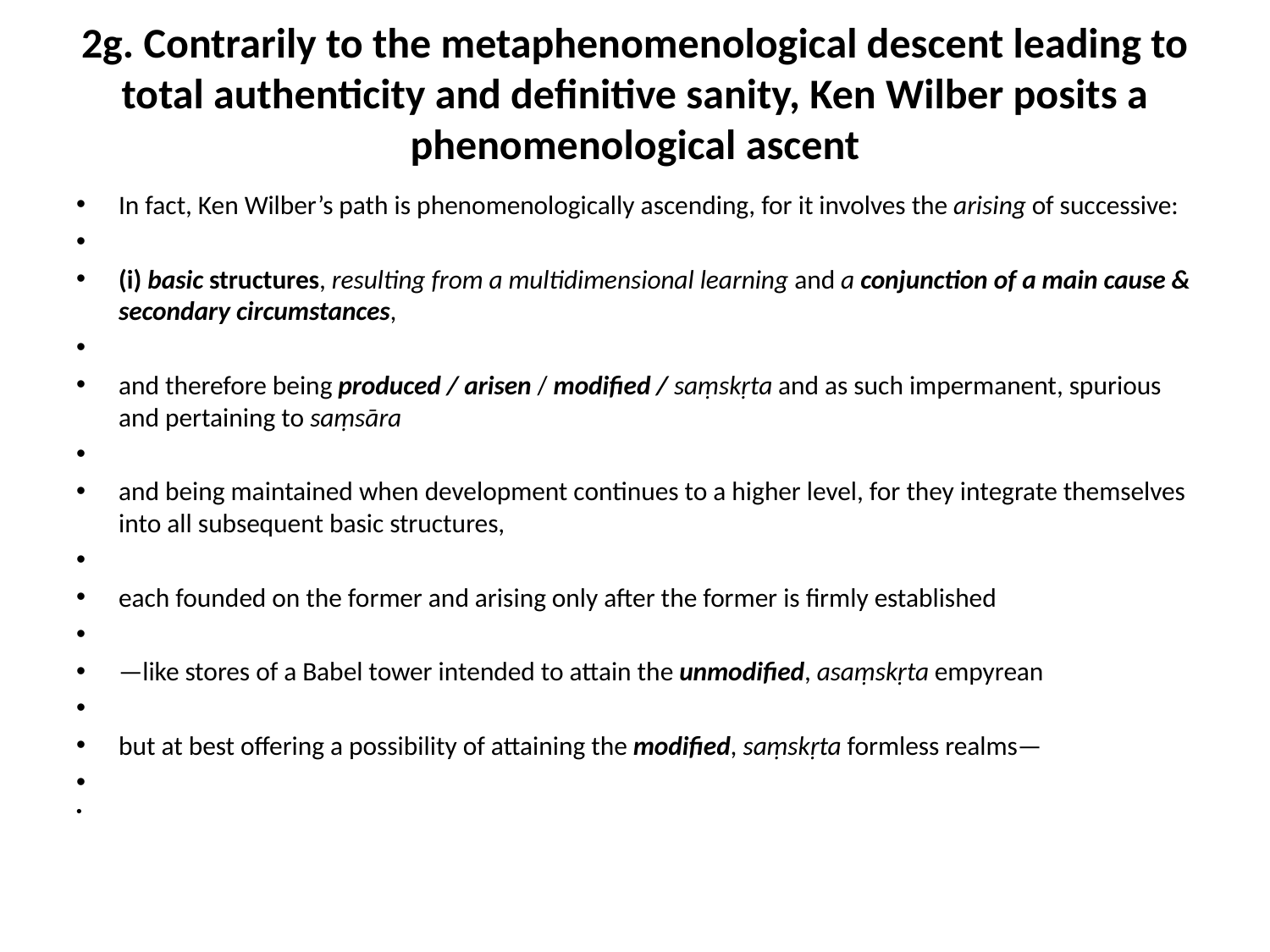

# 2g. Contrarily to the metaphenomenological descent leading to total authenticity and definitive sanity, Ken Wilber posits a phenomenological ascent
In fact, Ken Wilber’s path is phenomenologically ascending, for it involves the arising of successive:

(i) basic structures, resulting from a multidimensional learning and a conjunction of a main cause & secondary circumstances,

and therefore being produced / arisen / modified / saṃskṛta and as such impermanent, spurious and pertaining to saṃsāra

and being maintained when development continues to a higher level, for they integrate themselves into all subsequent basic structures,

each founded on the former and arising only after the former is firmly established

—like stores of a Babel tower intended to attain the unmodified, asaṃskṛta empyrean

but at best offering a possibility of attaining the modified, saṃskṛta formless realms—